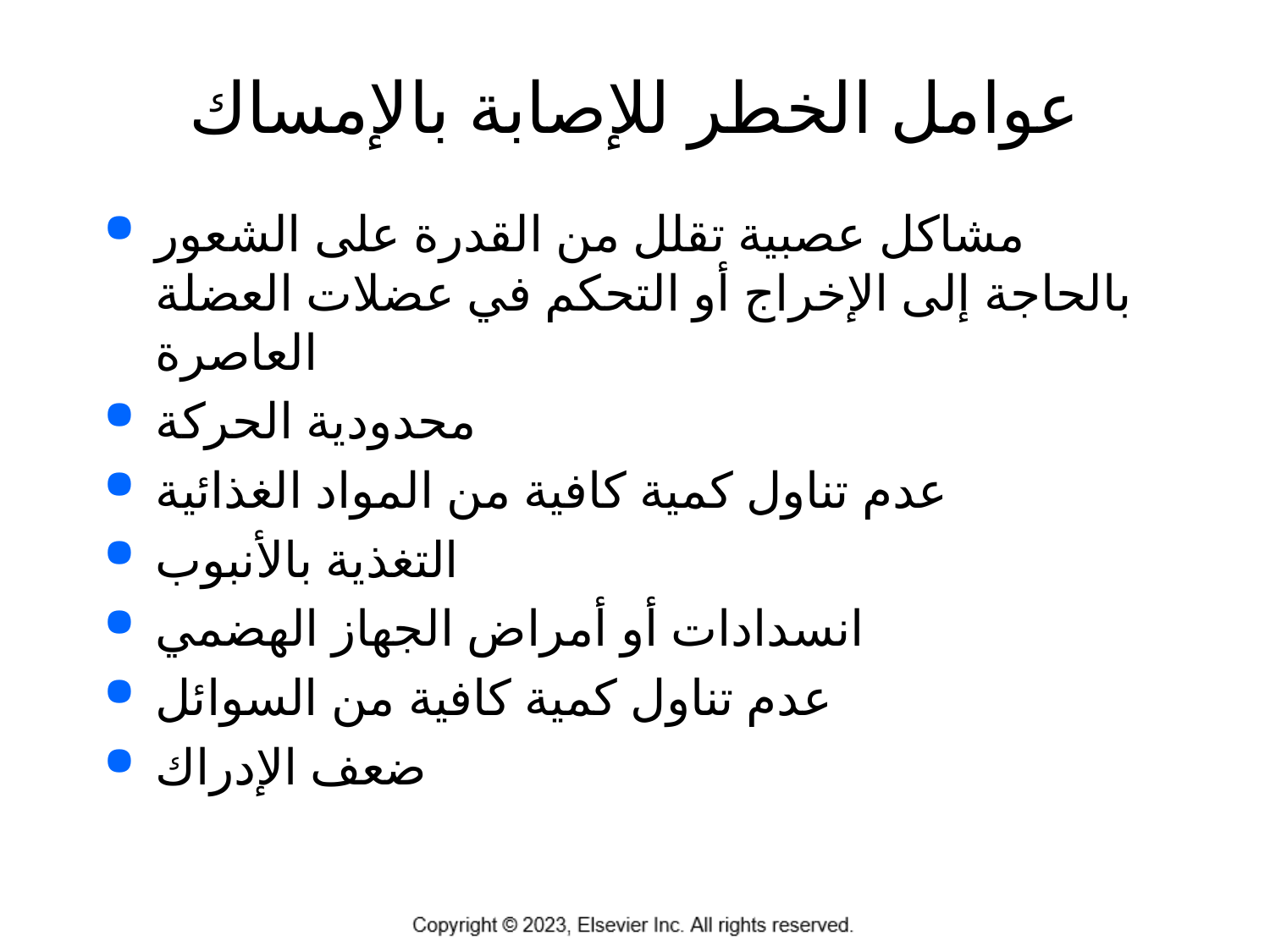

# عوامل الخطر للإصابة بالإمساك
مشاكل عصبية تقلل من القدرة على الشعور بالحاجة إلى الإخراج أو التحكم في عضلات العضلة العاصرة
محدودية الحركة
عدم تناول كمية كافية من المواد الغذائية
التغذية بالأنبوب
انسدادات أو أمراض الجهاز الهضمي
عدم تناول كمية كافية من السوائل
ضعف الإدراك